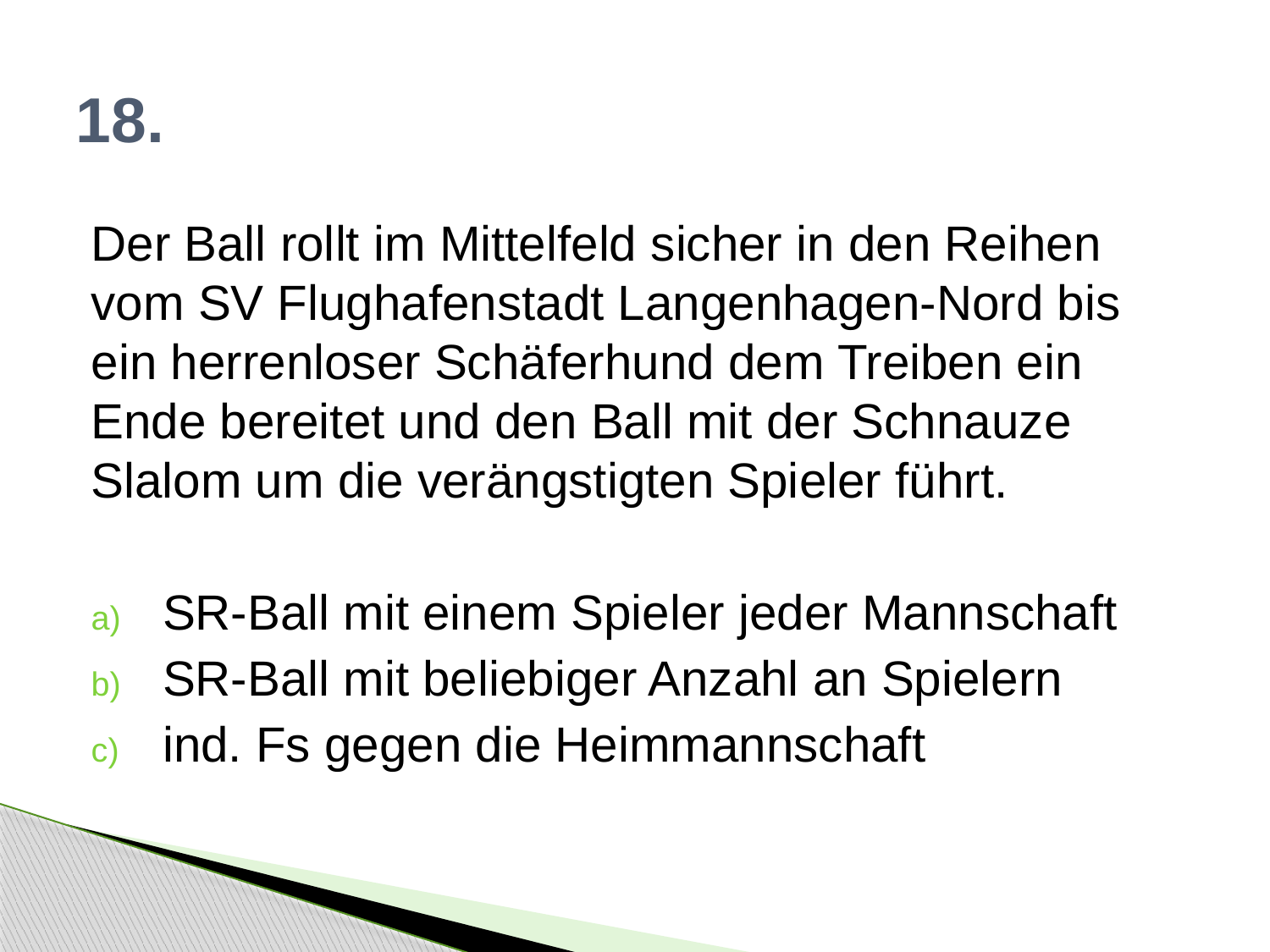

# 18.
Der Ball rollt im Mittelfeld sicher in den Reihen vom SV Flughafenstadt Langenhagen-Nord bis ein herrenloser Schäferhund dem Treiben ein Ende bereitet und den Ball mit der Schnauze Slalom um die verängstigten Spieler führt.

SR-Ball mit einem Spieler jeder Mannschaft
SR-Ball mit beliebiger Anzahl an Spielern
ind. Fs gegen die Heimmannschaft